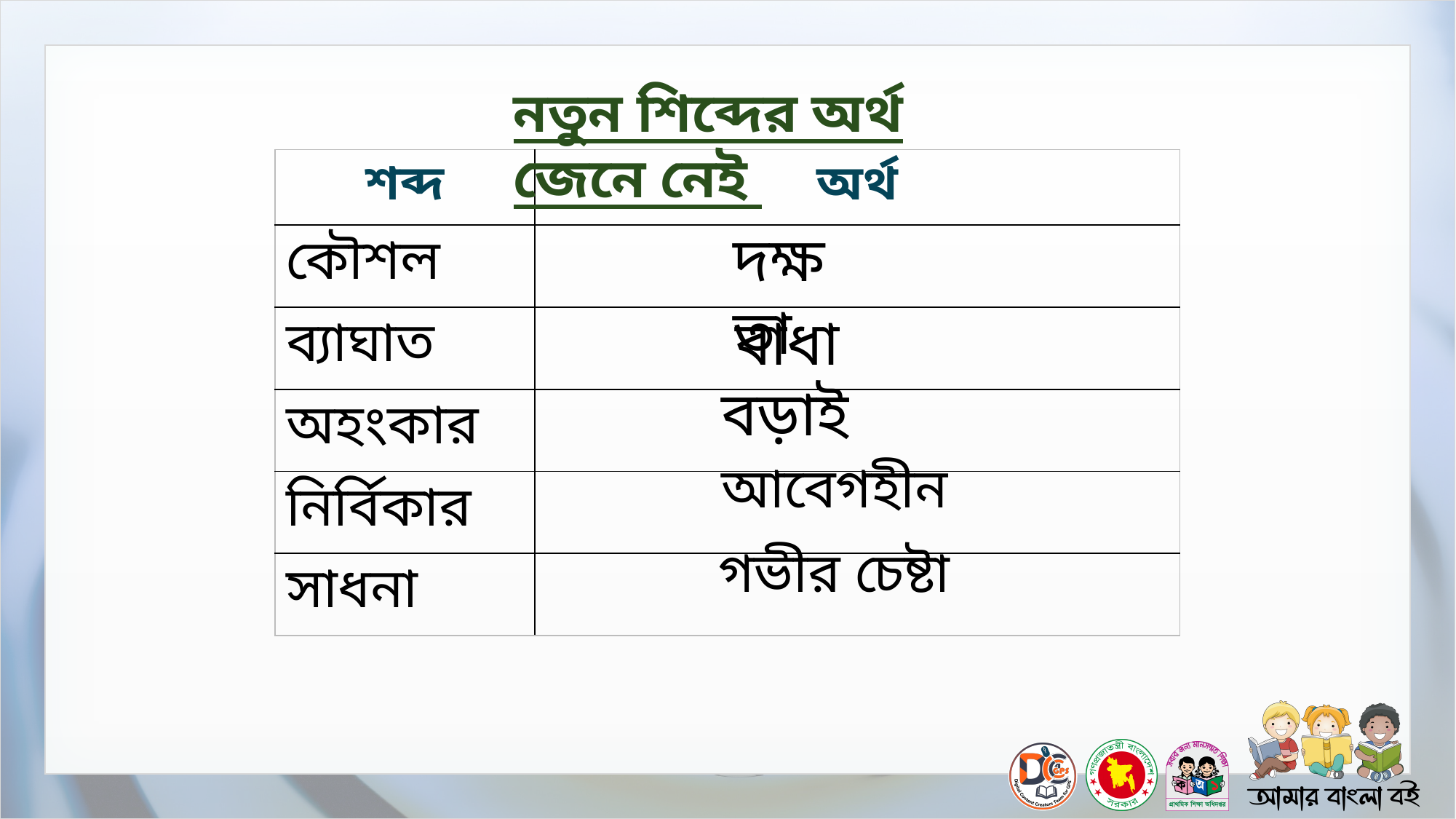

নতুন শিব্দের অর্থ জেনে নেই
| শব্দ | অর্থ |
| --- | --- |
| কৌশল |  |
| ব্যাঘাত |  |
| অহংকার |  |
| নির্বিকার |  |
| সাধনা |  |
দক্ষতা
বাধা
বড়াই
আবেগহীন
গভীর চেষ্টা